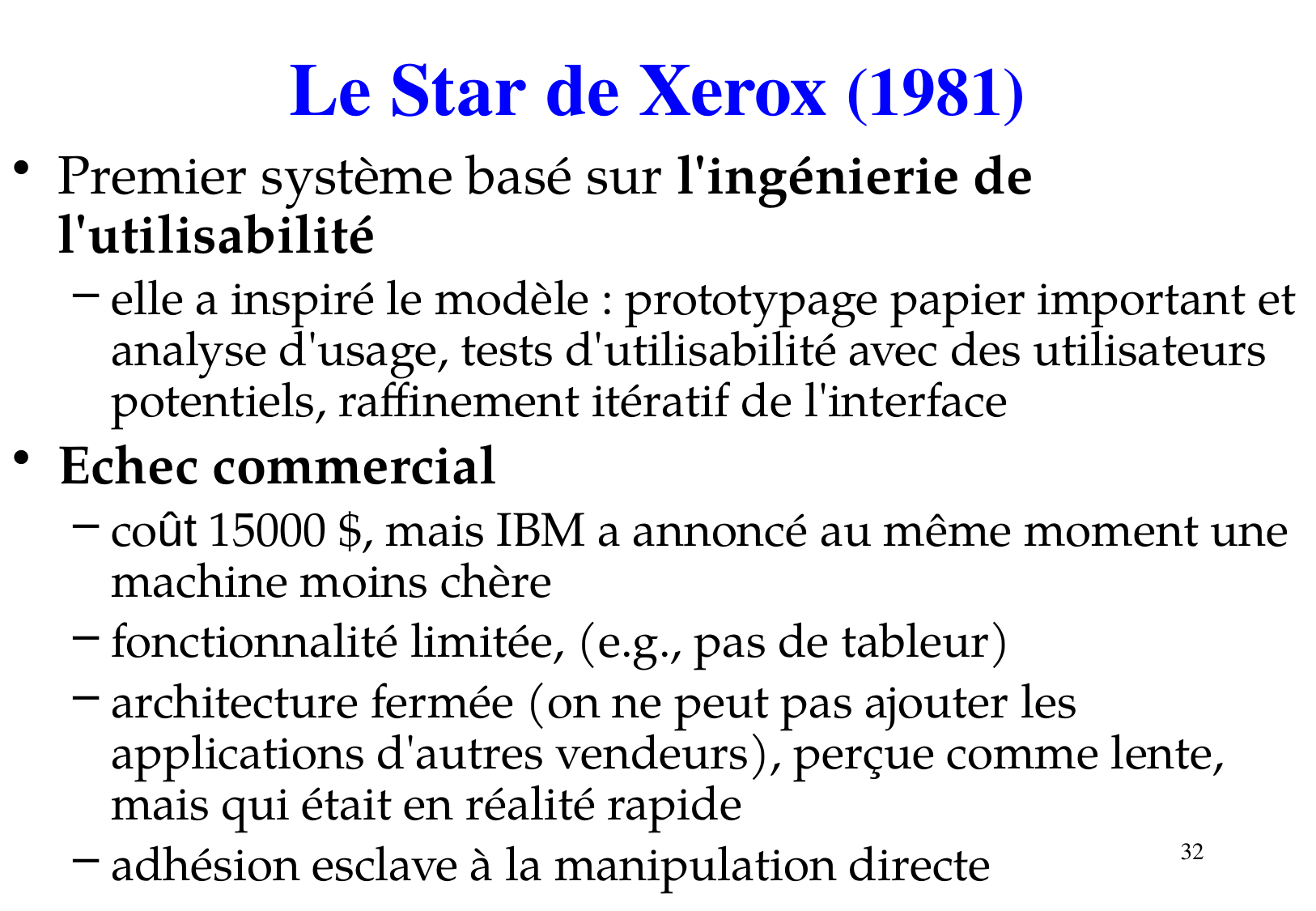

# Le Star de Xerox (1981)
Premier système basé sur l'ingénierie de l'utilisabilité
elle a inspiré le modèle : prototypage papier important et analyse d'usage, tests d'utilisabilité avec des utilisateurs potentiels, raffinement itératif de l'interface
Echec commercial
coût 15000 $, mais IBM a annoncé au même moment une machine moins chère
fonctionnalité limitée, (e.g., pas de tableur)
architecture fermée (on ne peut pas ajouter les applications d'autres vendeurs), perçue comme lente, mais qui était en réalité rapide
adhésion esclave à la manipulation directe
32